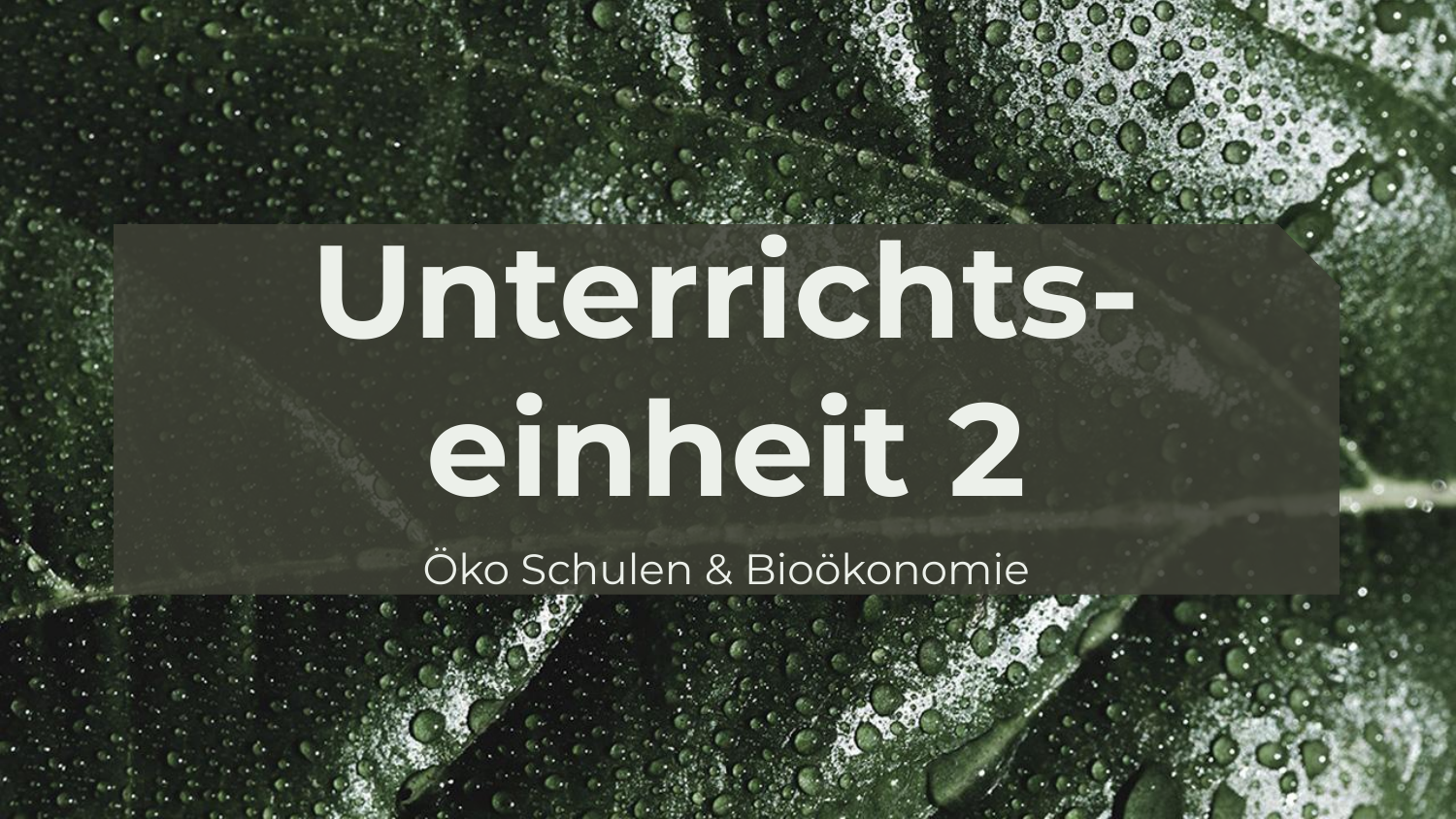

# Unterrichts-einheit 2
Öko Schulen & Bioökonomie